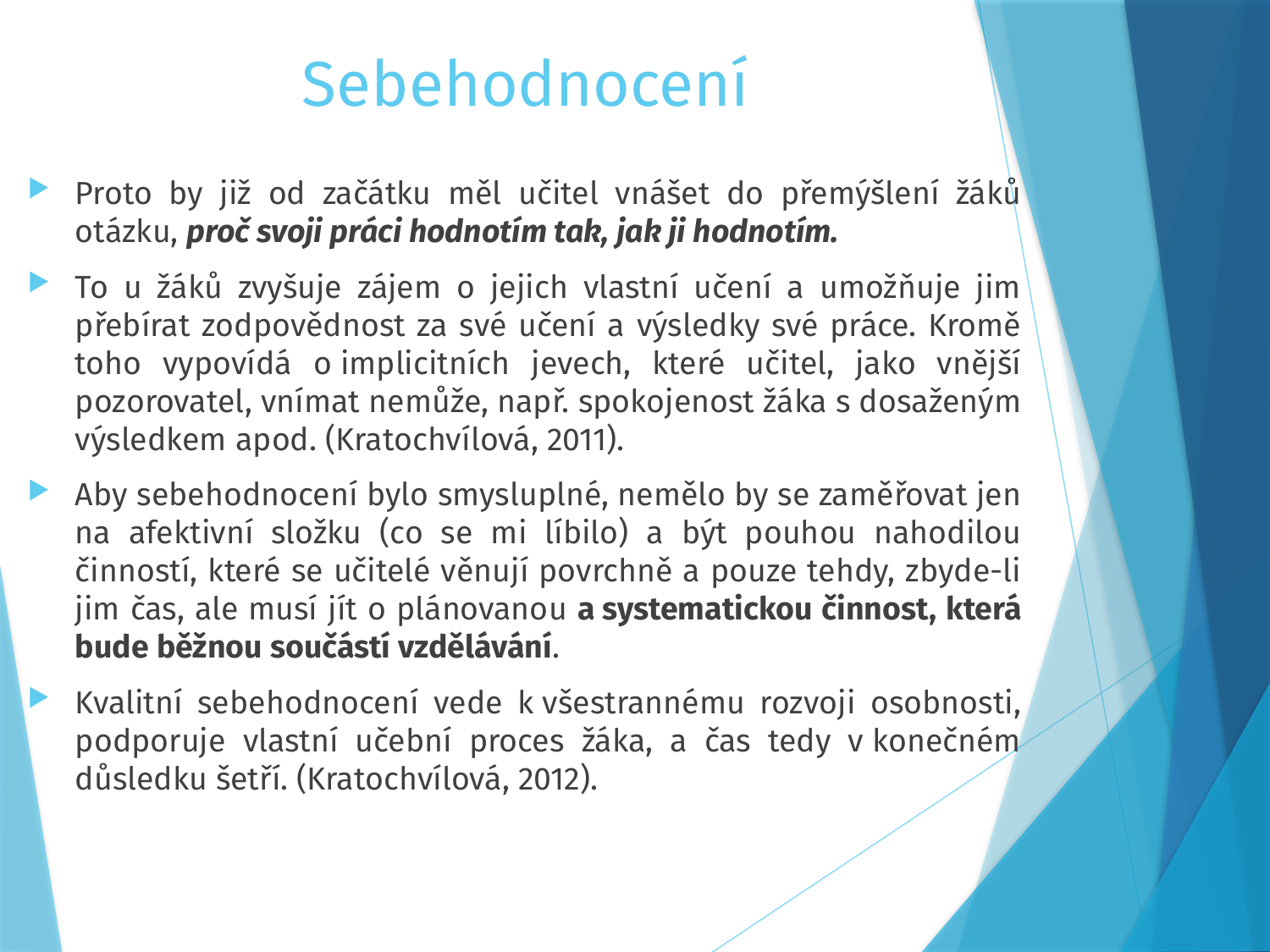

# Sebehodnocení
Proto by již od začátku měl učitel vnášet do přemýšlení žáků otázku, proč svoji práci hodnotím tak, jak ji hodnotím.
To u žáků zvyšuje zájem o jejich vlastní učení a umožňuje jim přebírat zodpovědnost za své učení a výsledky své práce. Kromě toho vypovídá o implicitních jevech, které učitel, jako vnější pozorovatel, vnímat nemůže, např. spokojenost žáka s dosaženým výsledkem apod. (Kratochvílová, 2011).
Aby sebehodnocení bylo smysluplné, nemělo by se zaměřovat jen na afektivní složku (co se mi líbilo) a být pouhou nahodilou činností, které se učitelé věnují povrchně a pouze tehdy, zbyde-li jim čas, ale musí jít o plánovanou a systematickou činnost, která bude běžnou součástí vzdělávání.
Kvalitní sebehodnocení vede k všestrannému rozvoji osobnosti, podporuje vlastní učební proces žáka, a čas tedy v konečném důsledku šetří. (Kratochvílová, 2012).